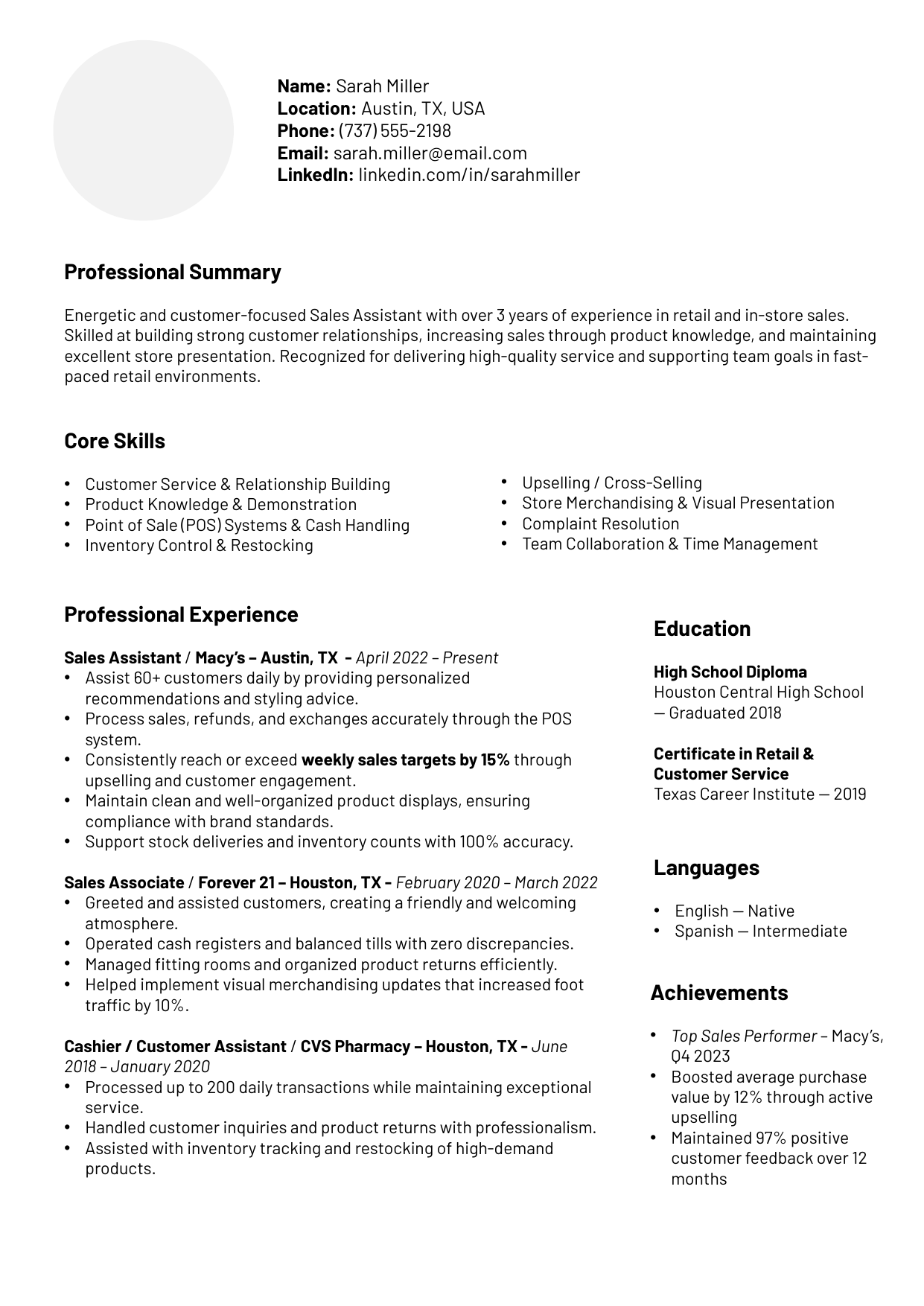

Name: Sarah Miller
Location: Austin, TX, USA
Phone: (737) 555-2198
Email: sarah.miller@email.com
LinkedIn: linkedin.com/in/sarahmiller
Professional Summary

Energetic and customer-focused Sales Assistant with over 3 years of experience in retail and in-store sales. Skilled at building strong customer relationships, increasing sales through product knowledge, and maintaining excellent store presentation. Recognized for delivering high-quality service and supporting team goals in fast-paced retail environments.
Core Skills

Customer Service & Relationship Building
Product Knowledge & Demonstration
Point of Sale (POS) Systems & Cash Handling
Inventory Control & Restocking
Upselling / Cross-Selling
Store Merchandising & Visual Presentation
Complaint Resolution
Team Collaboration & Time Management
Professional Experience

Sales Assistant / Macy’s – Austin, TX  - April 2022 – Present
Assist 60+ customers daily by providing personalized recommendations and styling advice.
Process sales, refunds, and exchanges accurately through the POS system.
Consistently reach or exceed weekly sales targets by 15% through upselling and customer engagement.
Maintain clean and well-organized product displays, ensuring compliance with brand standards.
Support stock deliveries and inventory counts with 100% accuracy.
Sales Associate / Forever 21 – Houston, TX - February 2020 – March 2022
Greeted and assisted customers, creating a friendly and welcoming atmosphere.
Operated cash registers and balanced tills with zero discrepancies.
Managed fitting rooms and organized product returns efficiently.
Helped implement visual merchandising updates that increased foot traffic by 10%.
Cashier / Customer Assistant / CVS Pharmacy – Houston, TX - June 2018 – January 2020
Processed up to 200 daily transactions while maintaining exceptional service.
Handled customer inquiries and product returns with professionalism.
Assisted with inventory tracking and restocking of high-demand products.
Education

High School Diploma
Houston Central High School — Graduated 2018
Certificate in Retail & Customer Service
Texas Career Institute — 2019
Languages

English — Native
Spanish — Intermediate
Achievements

Top Sales Performer – Macy’s, Q4 2023
Boosted average purchase value by 12% through active upselling
Maintained 97% positive customer feedback over 12 months